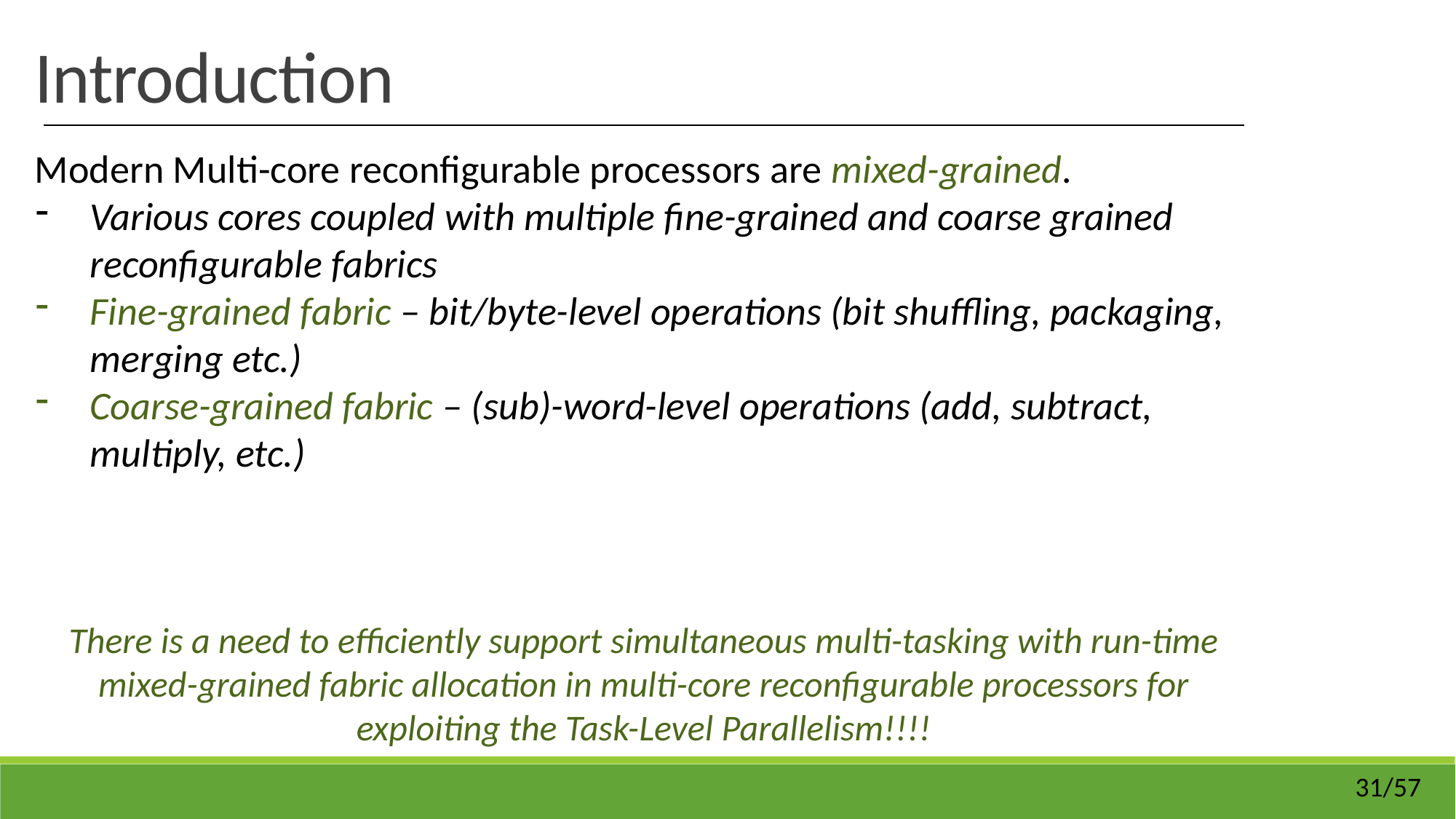

Introduction
Modern Multi-core reconfigurable processors are mixed-grained.
Various cores coupled with multiple fine-grained and coarse grained reconfigurable fabrics
Fine-grained fabric – bit/byte-level operations (bit shuffling, packaging, merging etc.)
Coarse-grained fabric – (sub)-word-level operations (add, subtract, multiply, etc.)

There is a need to efficiently support simultaneous multi-tasking with run-time mixed-grained fabric allocation in multi-core reconfigurable processors for exploiting the Task-Level Parallelism!!!!
31/57